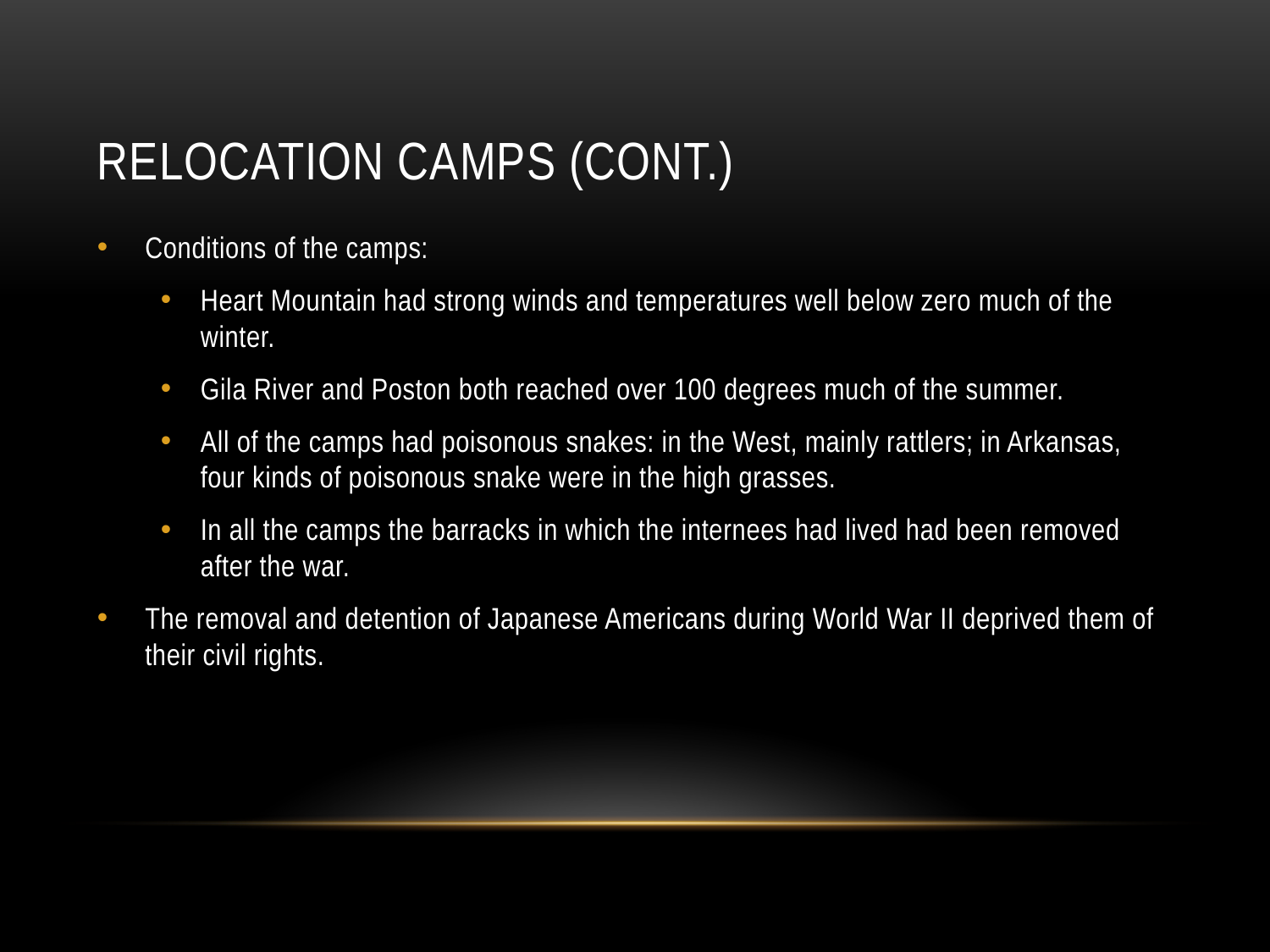

# Relocation camps (cont.)
Conditions of the camps:
Heart Mountain had strong winds and temperatures well below zero much of the winter.
Gila River and Poston both reached over 100 degrees much of the summer.
All of the camps had poisonous snakes: in the West, mainly rattlers; in Arkansas, four kinds of poisonous snake were in the high grasses.
In all the camps the barracks in which the internees had lived had been removed after the war.
The removal and detention of Japanese Americans during World War II deprived them of their civil rights.